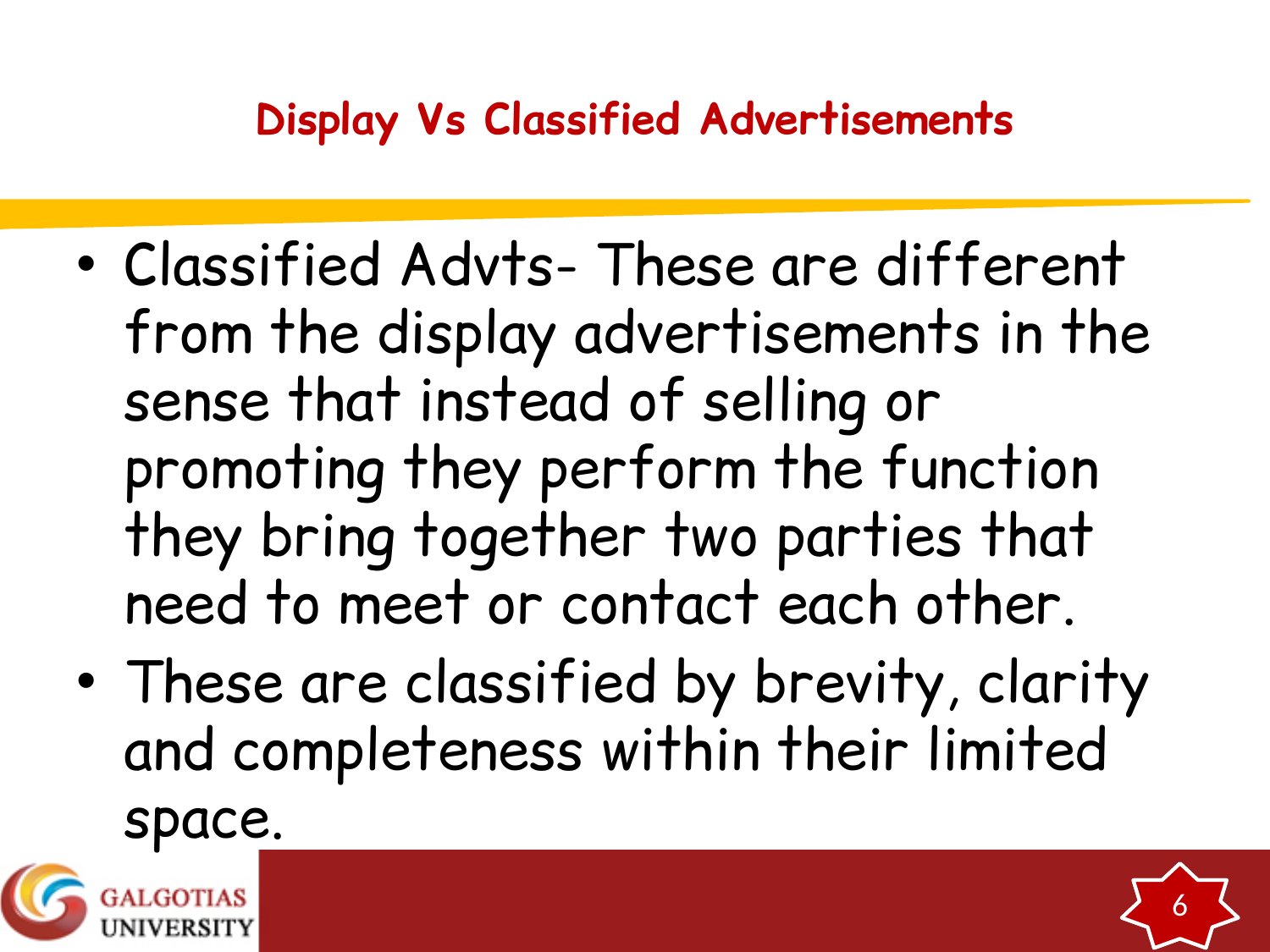

# Display Vs Classified Advertisements
Classified Advts- These are different from the display advertisements in the sense that instead of selling or promoting they perform the function they bring together two parties that need to meet or contact each other.
These are classified by brevity, clarity and completeness within their limited space.